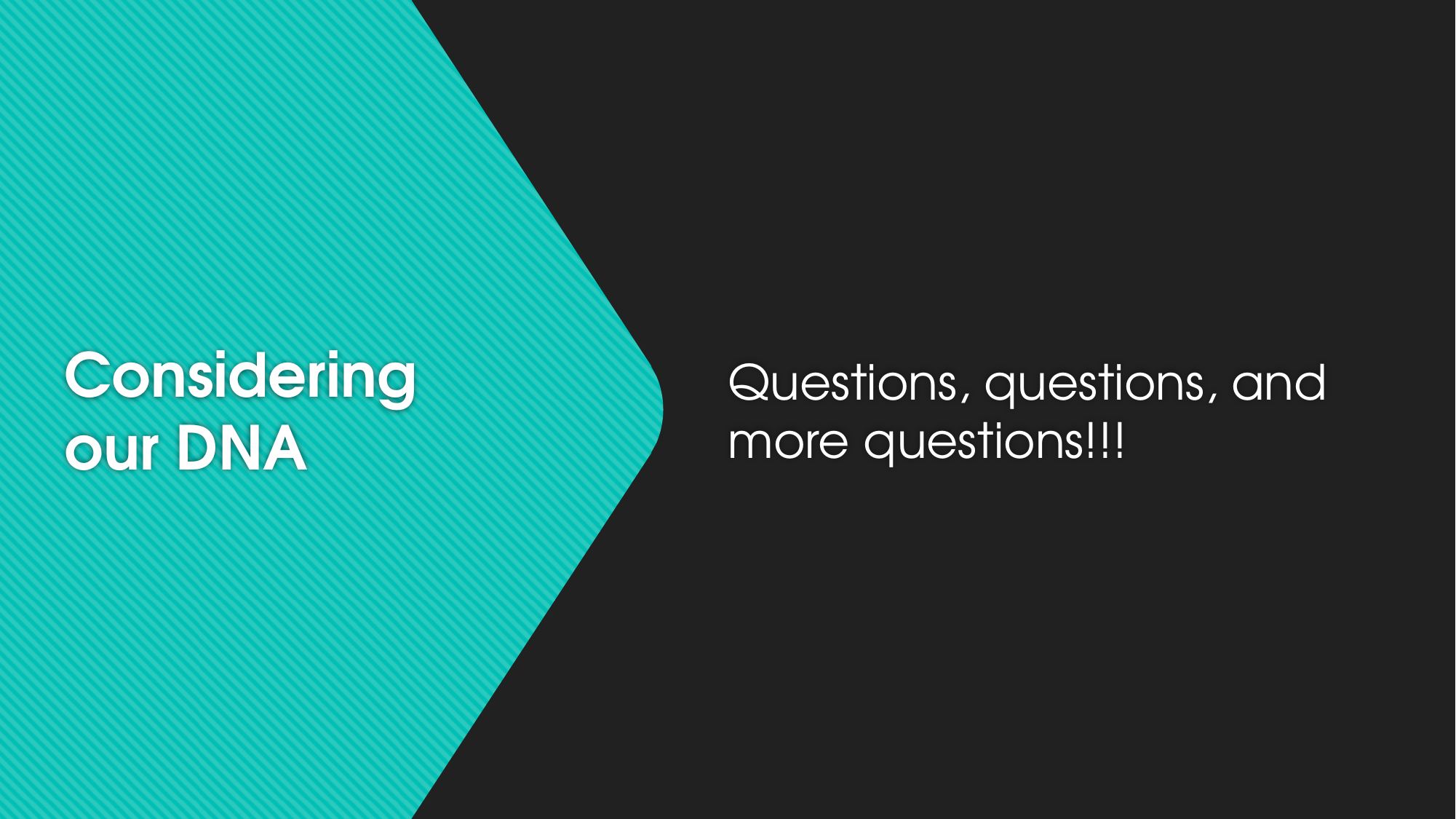

Questions, questions, and more questions!!!
# Considering our DNA